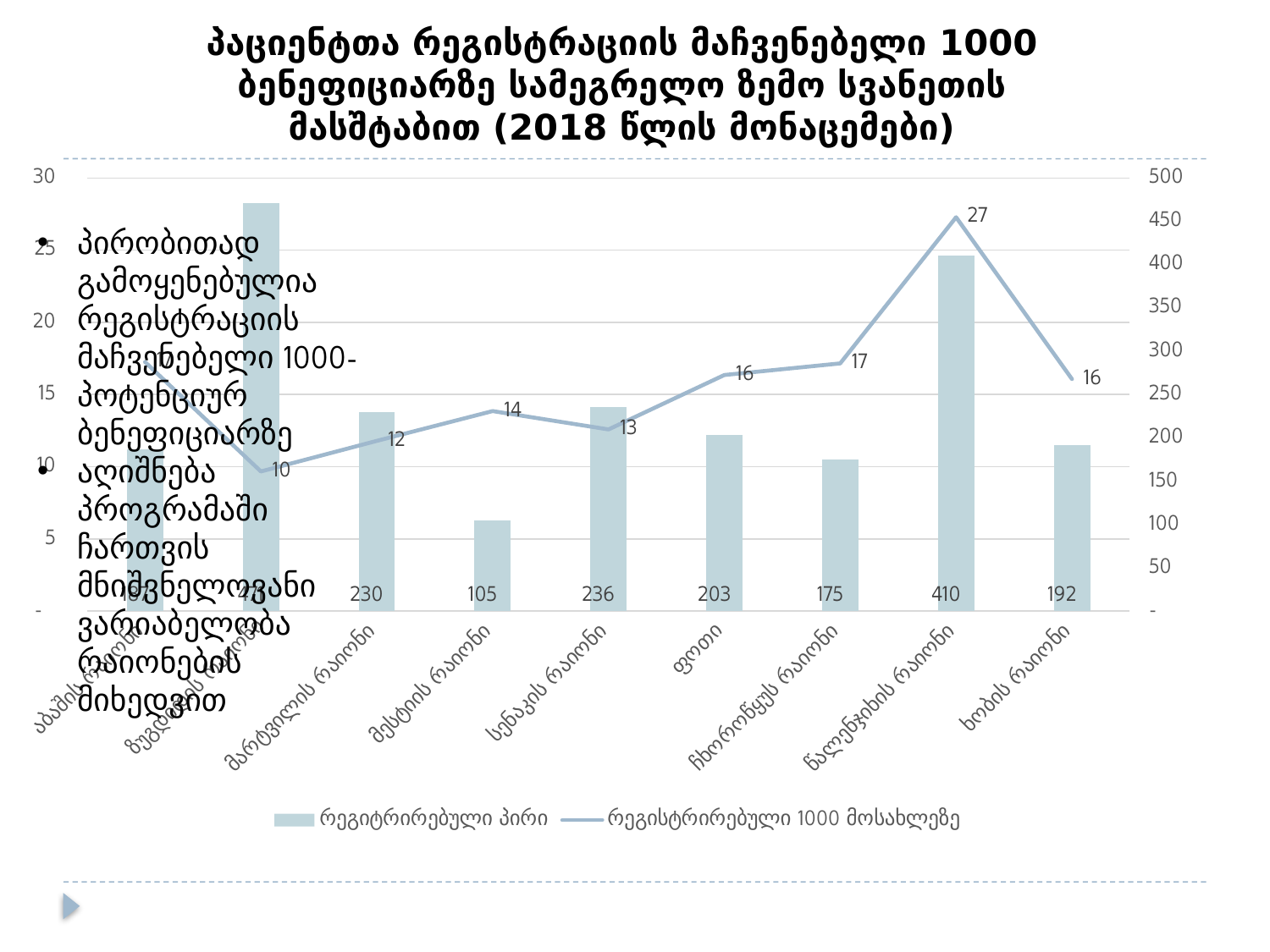

# პაციენტთა რეგისტრაციის მაჩვენებელი 1000 ბენეფიციარზე სამეგრელო ზემო სვანეთის მასშტაბით (2018 წლის მონაცემები)

### Chart

| Category | რეგიტრირებული პირი | რეგისტრირებული 1000 მოსახლეზე |
|---|---|---|
|  აბაშის რაიონი  | 187.0 | 17.25410592360214 |
|  ზუგდიდის რაიონი | 471.0 | 9.67443771182089 |
|  მარტვილის რაიონი  | 230.0 | 11.793662188493489 |
|  მესტიის რაიონი  | 105.0 | 13.855898653998416 |
|  სენაკის რაიონი  | 236.0 | 12.583982083822118 |
|  ფოთი  | 203.0 | 16.353822605333118 |
|  ჩხოროწყუს რაიონი  | 175.0 | 17.15686274509804 |
|  წალენჯიხის რაიონი  | 410.0 | 27.276960947375425 |
|  ხობის რაიონი  | 192.0 | 16.073670992046882 |
პირობითად გამოყენებულია რეგისტრაციის მაჩვენებელი 1000-პოტენციურ ბენეფიციარზე
აღიშნება პროგრამაში ჩართვის მნიშვნელოვანი ვარიაბელობა რაიონების მიხედვით